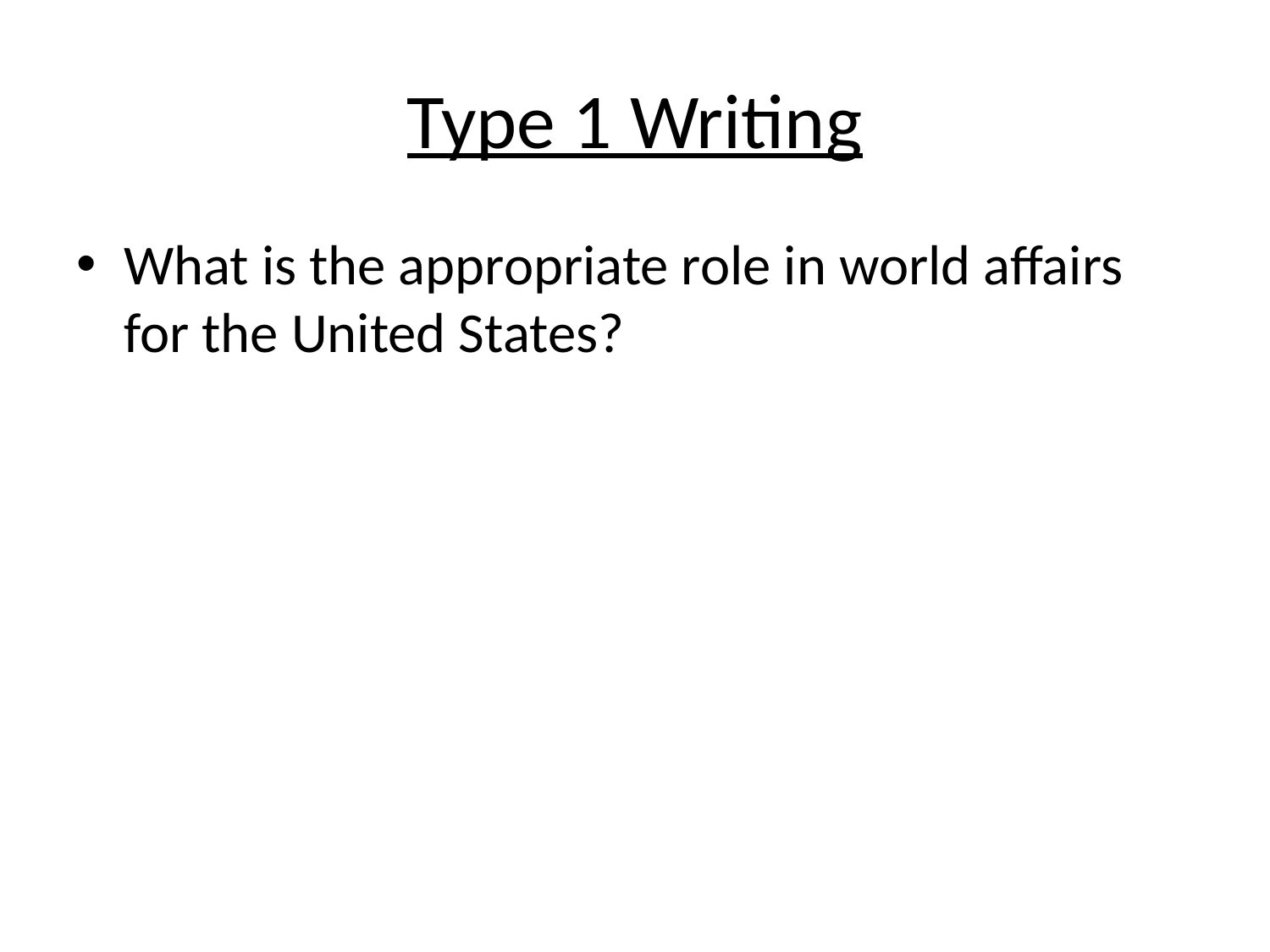

# Type 1 Writing
What is the appropriate role in world affairs for the United States?